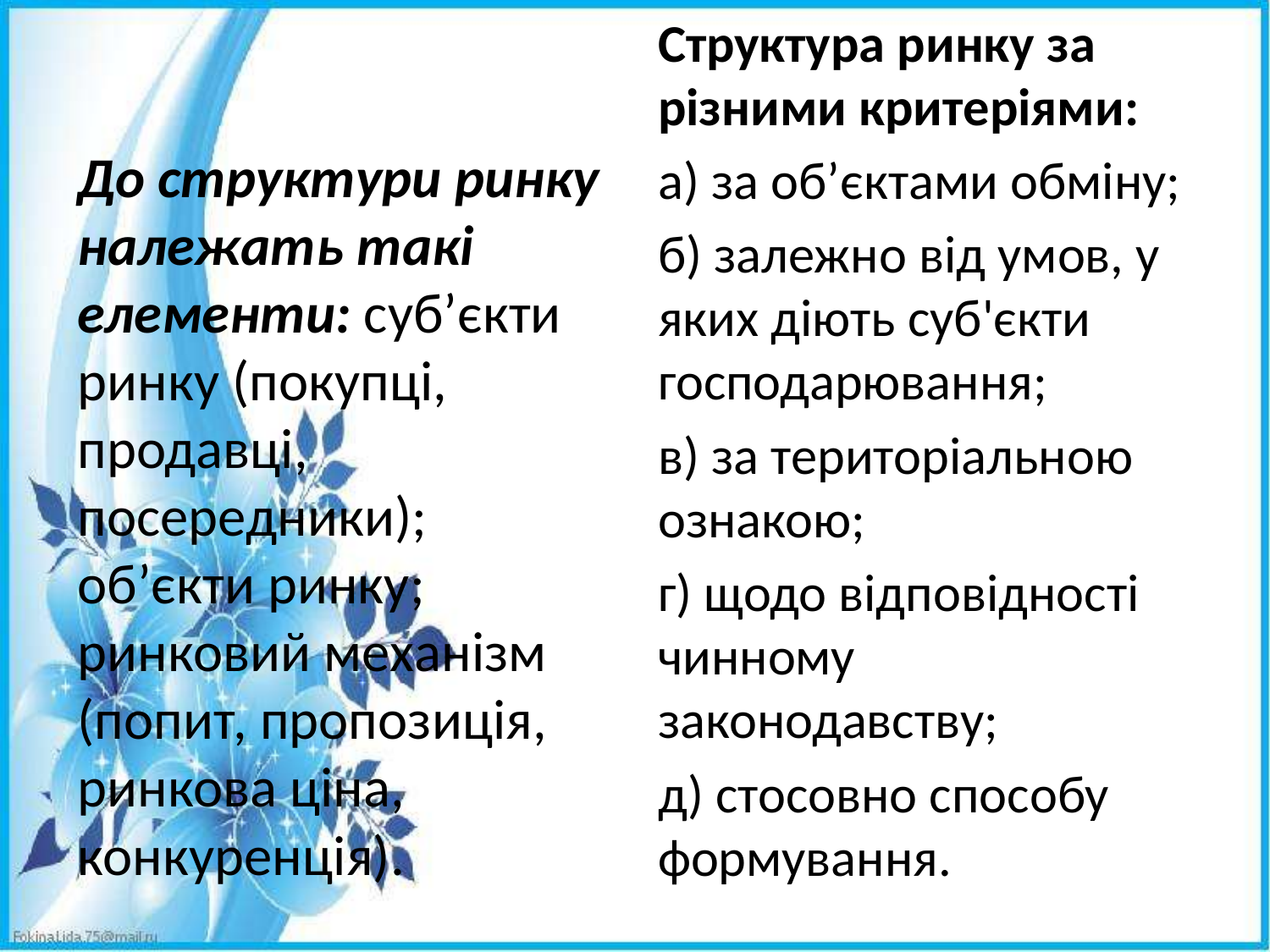

Структура ринку за різними критеріями:
а) за об’єктами обміну;
б) залежно від умов, у яких діють суб'єкти господарювання;
в) за територіальною ознакою;
г) щодо відповідності чинному законодавству;
д) стосовно способу формування.

До структури ринку належать такі елементи: суб’єкти ринку (покупці, продавці, посередники); об’єкти ринку; ринковий механізм (попит, пропозиція, ринкова ціна, конкуренція).